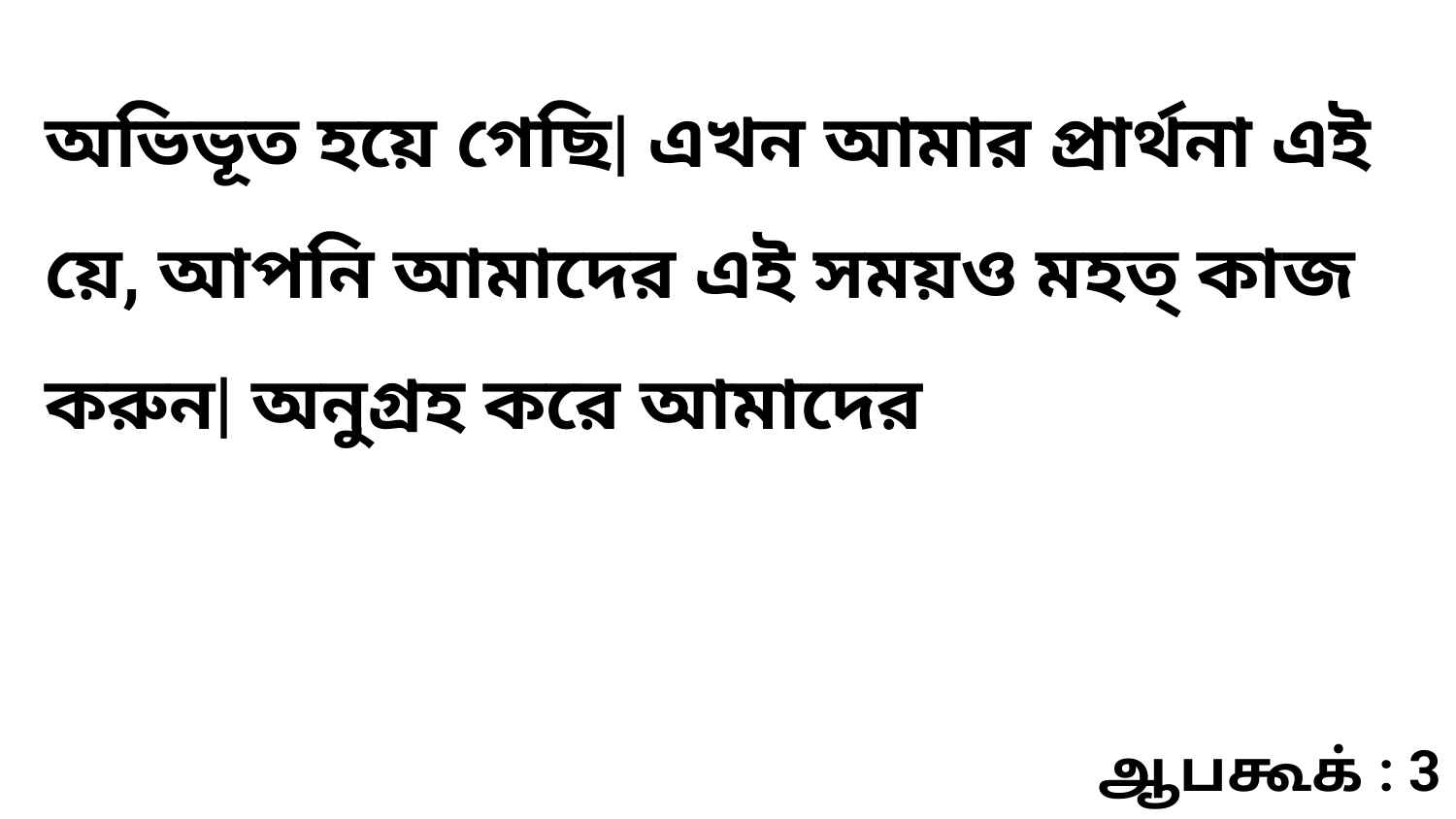

অভিভূত হয়ে গেছি| এখন আমার প্রার্থনা এই য়ে, আপনি আমাদের এই সময়ও মহত্‌ কাজ করুন| অনুগ্রহ করে আমাদের
ஆபகூக் : 3